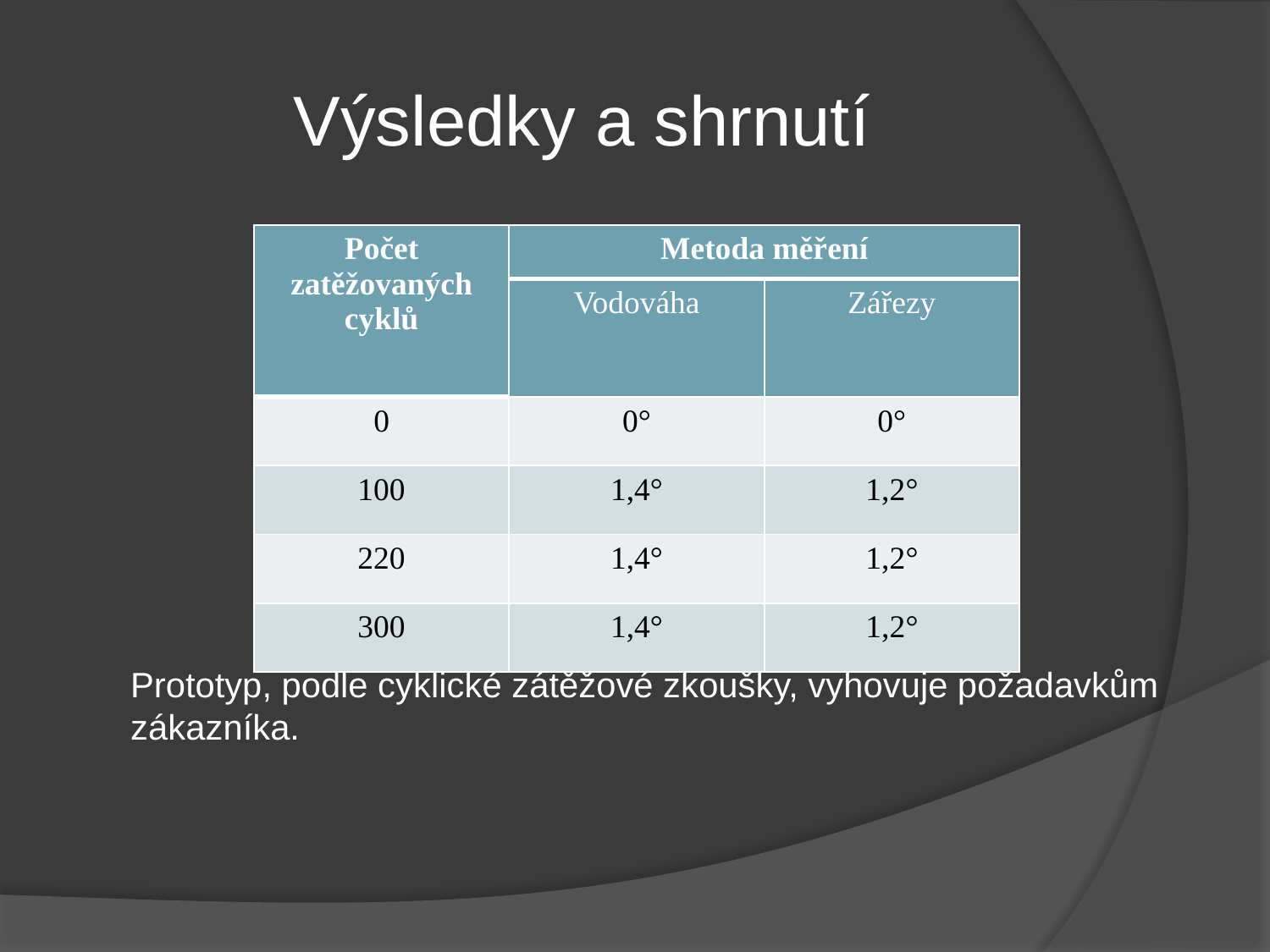

# Výsledky a shrnutí
| Počet zatěžovaných cyklů | Metoda měření |  |
| --- | --- | --- |
|  | Vodováha | Zářezy |
| 0 | 0° | 0° |
| 100 | 1,4° | 1,2° |
| 220 | 1,4° | 1,2° |
| 300 | 1,4° | 1,2° |
Prototyp, podle cyklické zátěžové zkoušky, vyhovuje požadavkům zákazníka.